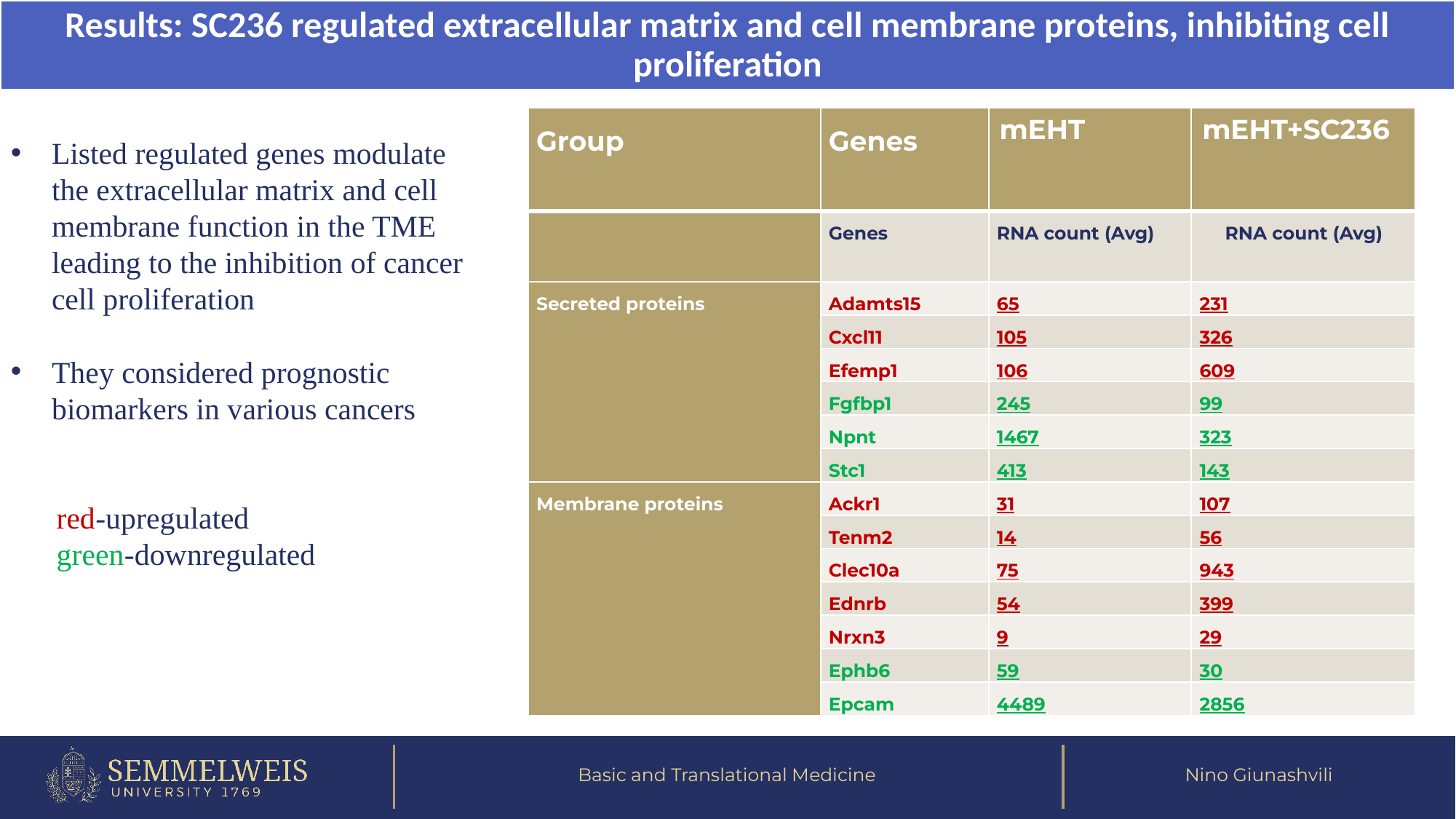

Results: SC236 regulated extracellular matrix and cell membrane proteins, inhibiting cell proliferation
| Group | Genes | mEHT | mEHT+SC236 |
| --- | --- | --- | --- |
|  | Genes | RNA count (Avg) | RNA count (Avg) |
| Secreted proteins | Adamts15 | 65 | 231 |
|  | Cxcl11 | 105 | 326 |
|  | Efemp1 | 106 | 609 |
|  | Fgfbp1 | 245 | 99 |
|  | Npnt | 1467 | 323 |
|  | Stc1 | 413 | 143 |
| Membrane proteins | Ackr1 | 31 | 107 |
|  | Tenm2 | 14 | 56 |
|  | Clec10a | 75 | 943 |
|  | Ednrb | 54 | 399 |
|  | Nrxn3 | 9 | 29 |
|  | Ephb6 | 59 | 30 |
|  | Epcam | 4489 | 2856 |
Listed regulated genes modulate the extracellular matrix and cell membrane function in the TME leading to the inhibition of cancer cell proliferation

They considered prognostic biomarkers in various cancers

      red-upregulated
      green-downregulated